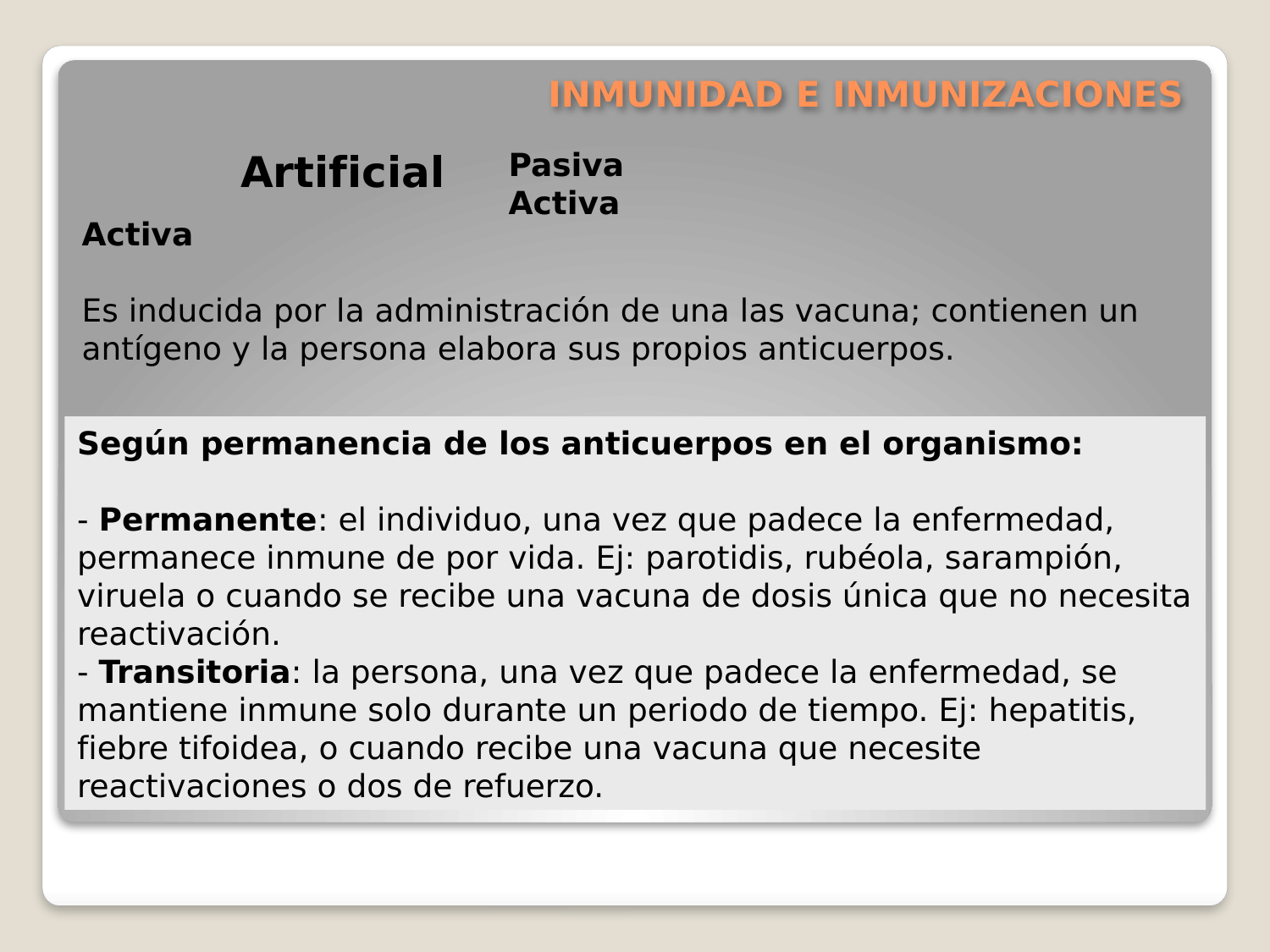

# INMUNIDAD E INMUNIZACIONES
Artificial
Pasiva
Activa
Activa

Es inducida por la administración de una las vacuna; contienen un antígeno y la persona elabora sus propios anticuerpos.
Según permanencia de los anticuerpos en el organismo:

- Permanente: el individuo, una vez que padece la enfermedad, permanece inmune de por vida. Ej: parotidis, rubéola, sarampión, viruela o cuando se recibe una vacuna de dosis única que no necesita reactivación.
- Transitoria: la persona, una vez que padece la enfermedad, se mantiene inmune solo durante un periodo de tiempo. Ej: hepatitis, fiebre tifoidea, o cuando recibe una vacuna que necesite reactivaciones o dos de refuerzo.